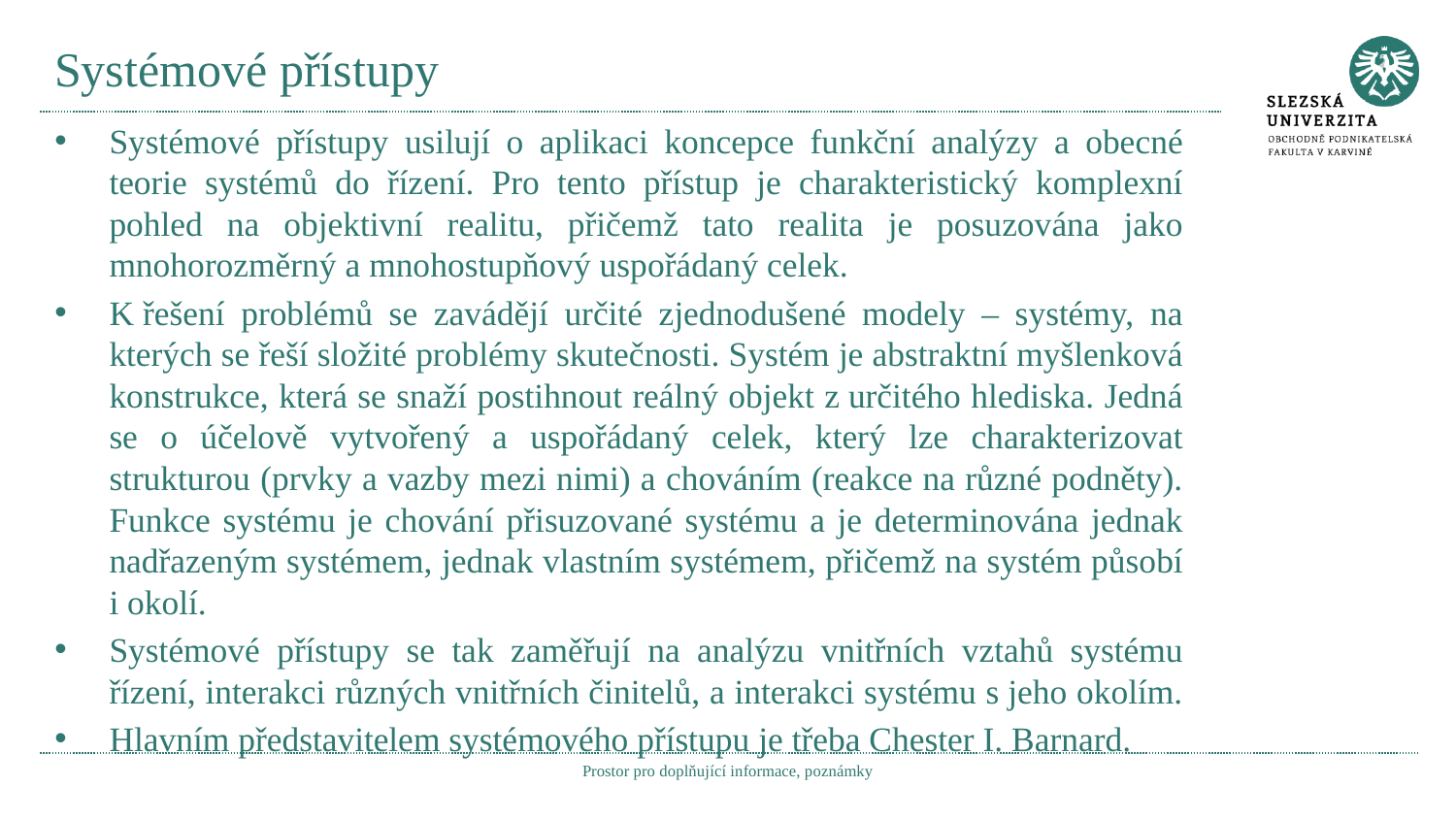

# Systémové přístupy
Systémové přístupy usilují o aplikaci koncepce funkční analýzy a obecné teorie systémů do řízení. Pro tento přístup je charakteristický komplexní pohled na objektivní realitu, přičemž tato realita je posuzována jako mnohorozměrný a mnohostupňový uspořádaný celek.
K řešení problémů se zavádějí určité zjednodušené modely – systémy, na kterých se řeší složité problémy skutečnosti. Systém je abstraktní myšlenková konstrukce, která se snaží postihnout reálný objekt z určitého hlediska. Jedná se o účelově vytvořený a uspořádaný celek, který lze charakterizovat strukturou (prvky a vazby mezi nimi) a chováním (reakce na různé podněty). Funkce systému je chování přisuzované systému a je determinována jednak nadřazeným systémem, jednak vlastním systémem, přičemž na systém působí i okolí.
Systémové přístupy se tak zaměřují na analýzu vnitřních vztahů systému řízení, interakci různých vnitřních činitelů, a interakci systému s jeho okolím.
Hlavním představitelem systémového přístupu je třeba Chester I. Barnard.
Prostor pro doplňující informace, poznámky